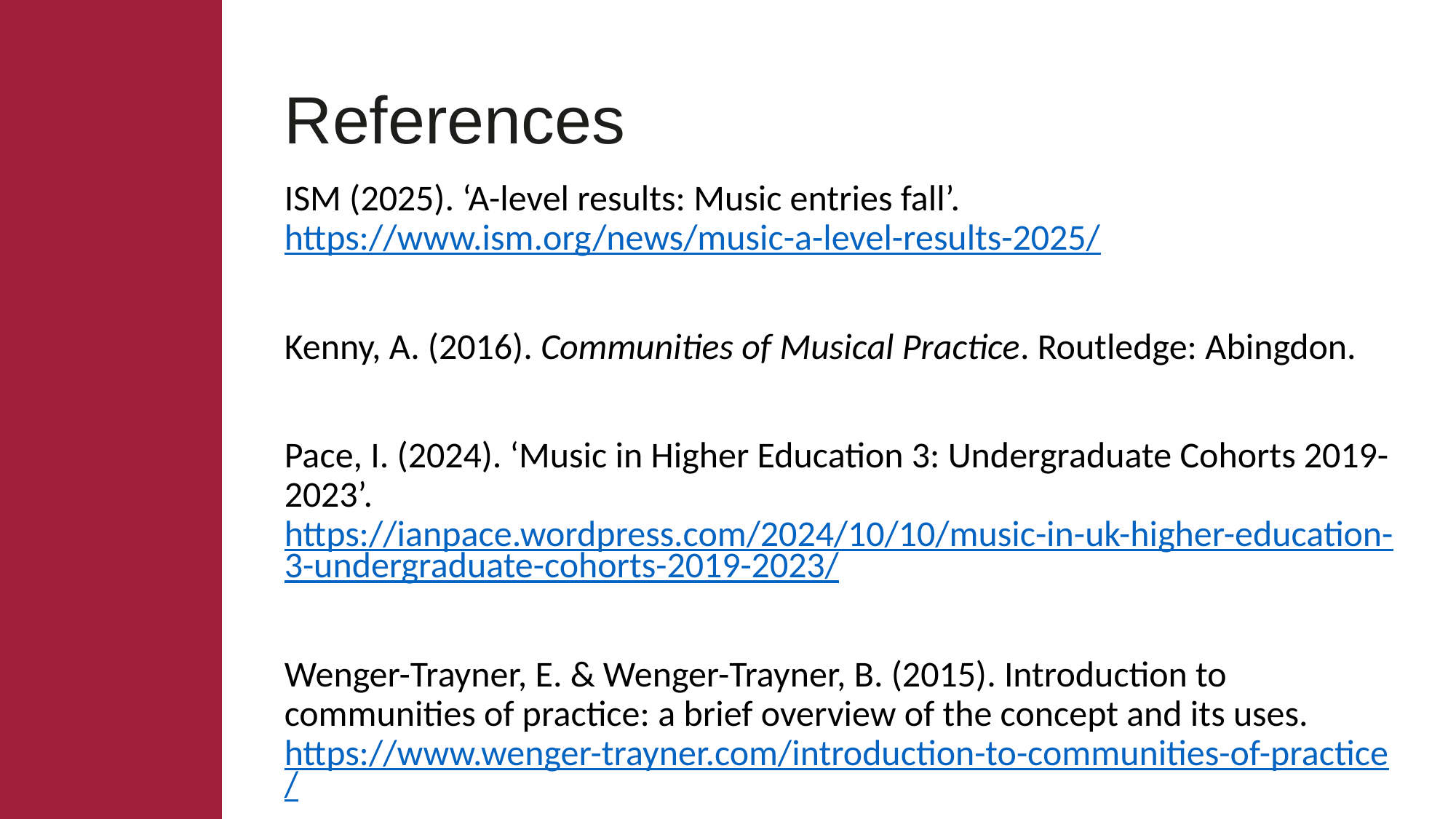

# References
ISM (2025). ‘A-level results: Music entries fall’. https://www.ism.org/news/music-a-level-results-2025/

Kenny, A. (2016). Communities of Musical Practice. Routledge: Abingdon.

Pace, I. (2024). ‘Music in Higher Education 3: Undergraduate Cohorts 2019-2023’. https://ianpace.wordpress.com/2024/10/10/music-in-uk-higher-education-3-undergraduate-cohorts-2019-2023/

Wenger-Trayner, E. & Wenger-Trayner, B. (2015). Introduction to communities of practice: a brief overview of the concept and its uses. https://www.wenger-trayner.com/introduction-to-communities-of-practice/